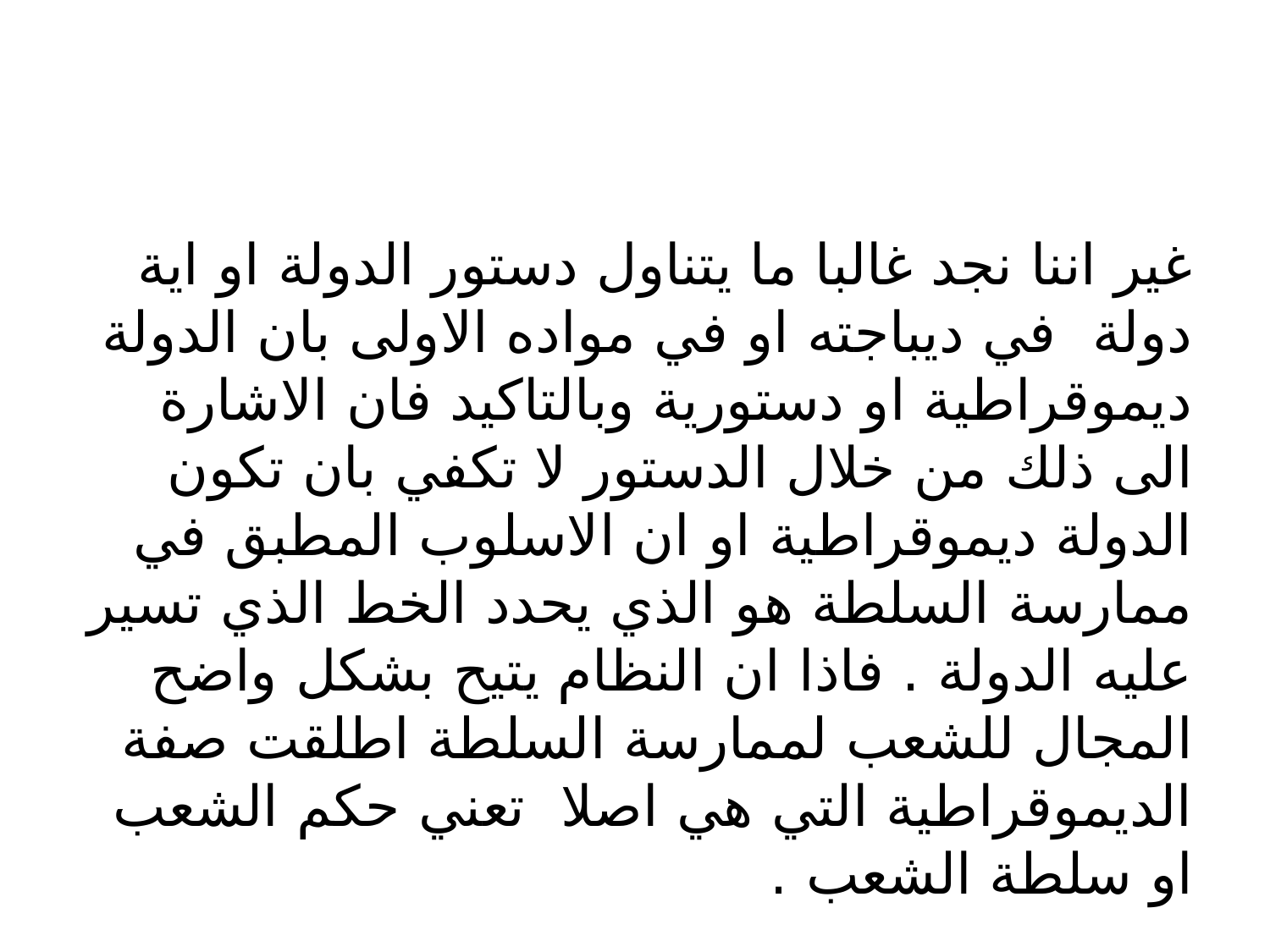

#
غير اننا نجد غالبا ما يتناول دستور الدولة او اية دولة  في ديباجته او في مواده الاولى بان الدولة ديموقراطية او دستورية وبالتاكيد فان الاشارة الى ذلك من خلال الدستور لا تكفي بان تكون الدولة ديموقراطية او ان الاسلوب المطبق في ممارسة السلطة هو الذي يحدد الخط الذي تسير عليه الدولة . فاذا ان النظام يتيح بشكل واضح المجال للشعب لممارسة السلطة اطلقت صفة الديموقراطية التي هي اصلا  تعني حكم الشعب او سلطة الشعب .